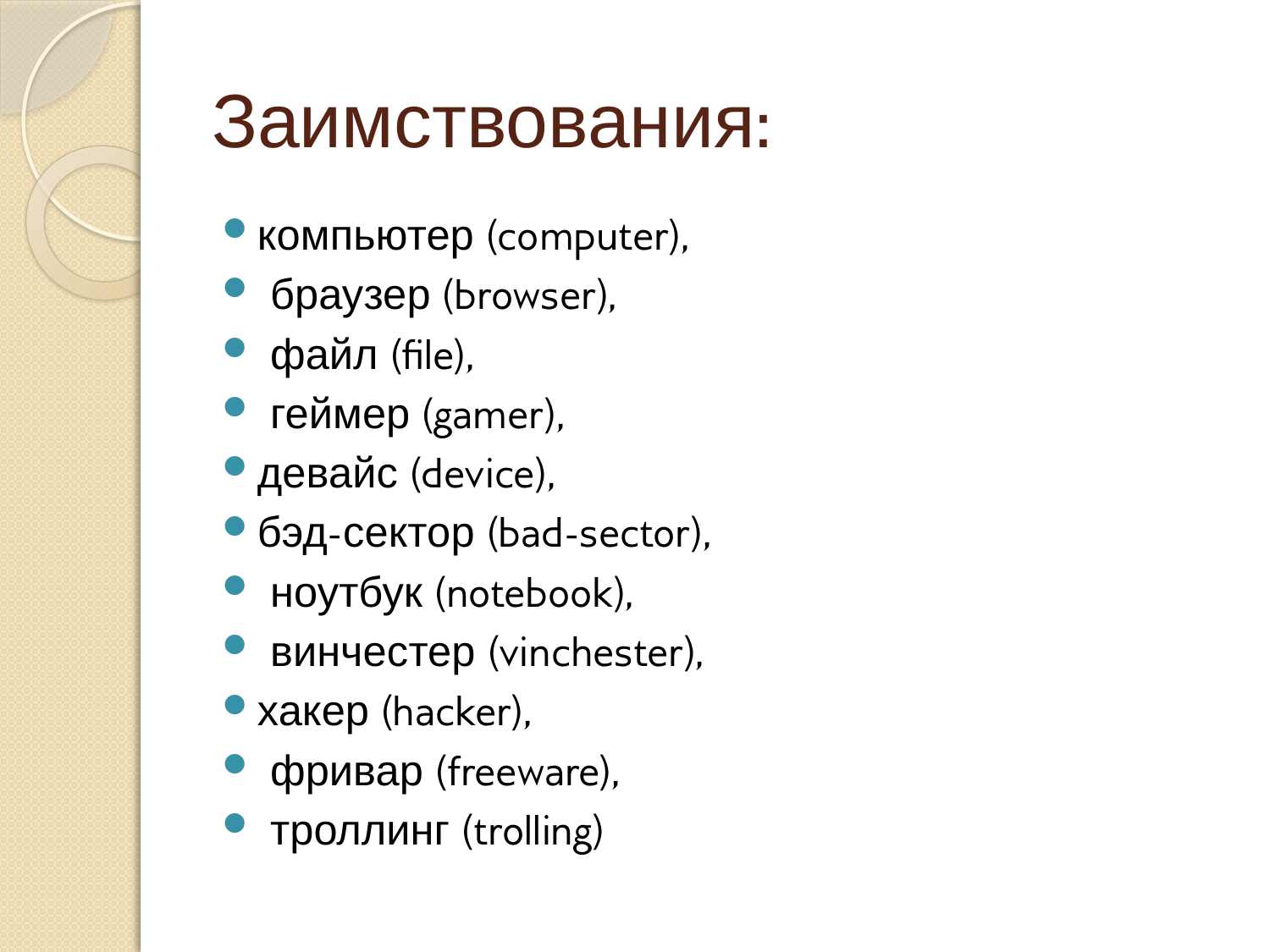

# Заимствования:
компьютер (computer),
 браузер (browser),
 файл (file),
 геймер (gamer),
девайс (device),
бэд-сектор (bad-sector),
 ноутбук (notebook),
 винчестер (vinchester),
хакер (hacker),
 фривар (freeware),
 троллинг (trolling)